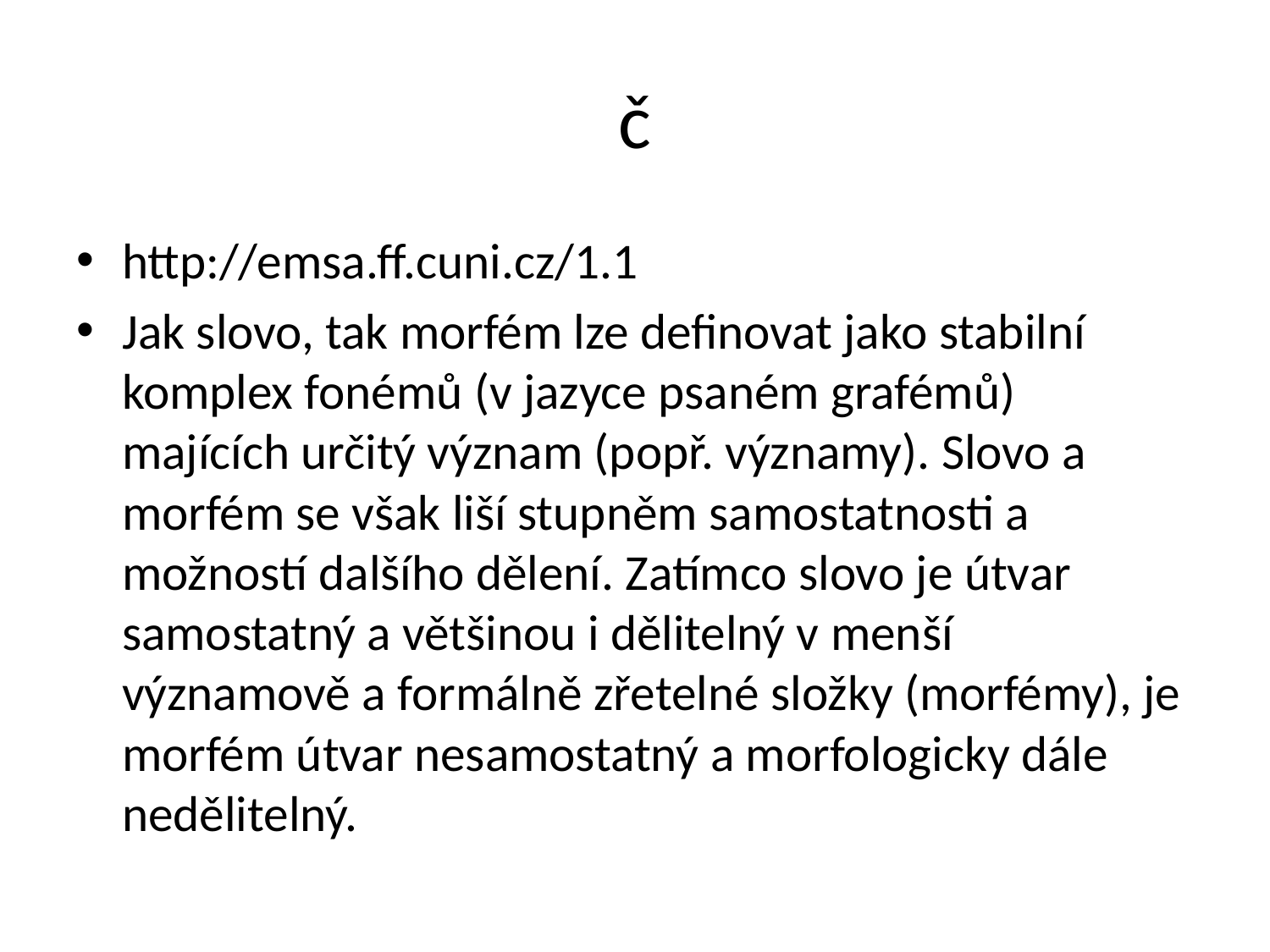

# č
http://emsa.ff.cuni.cz/1.1
Jak slovo, tak morfém lze definovat jako stabilní komplex fonémů (v jazyce psaném grafémů) majících určitý význam (popř. významy). Slovo a morfém se však liší stupněm samostatnosti a možností dalšího dělení. Zatímco slovo je útvar samostatný a většinou i dělitelný v menší významově a formálně zřetelné složky (morfémy), je morfém útvar nesamostatný a morfologicky dále nedělitelný.